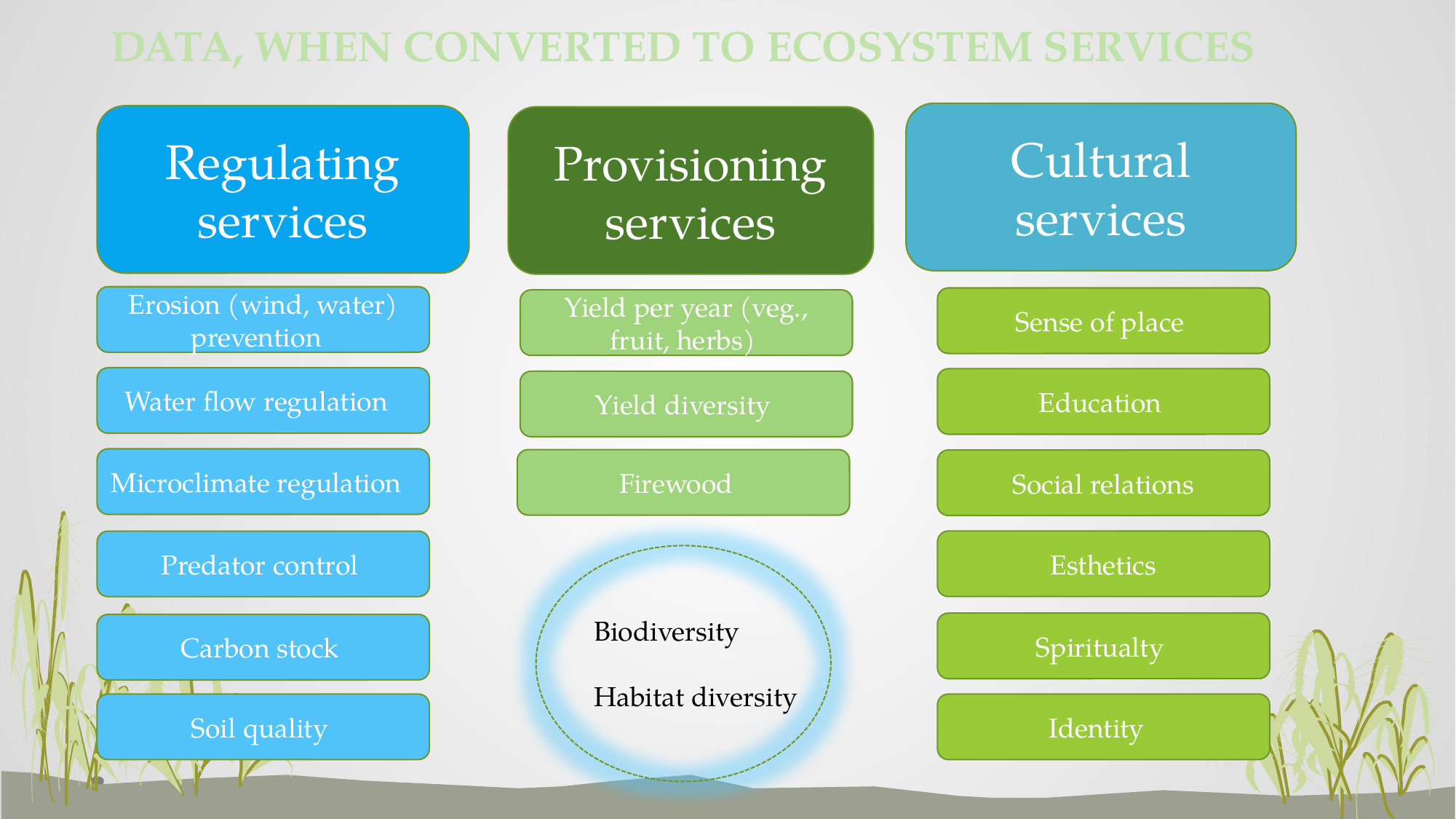

DATA, WHEN CONVERTED TO ECOSYSTEM SERVICES
Cultural services
Regulating services
Provisioning services
#
Erosion (wind, water) prevention
Sense of place
Yield per year (veg., fruit, herbs)
Water flow regulation
Education
Yield diversity
Microclimate regulation
Firewood
Social relations
Esthetics
Predator control

Biodiversity

Habitat diversity
Spiritualty
Carbon stock
Soil quality
Identity